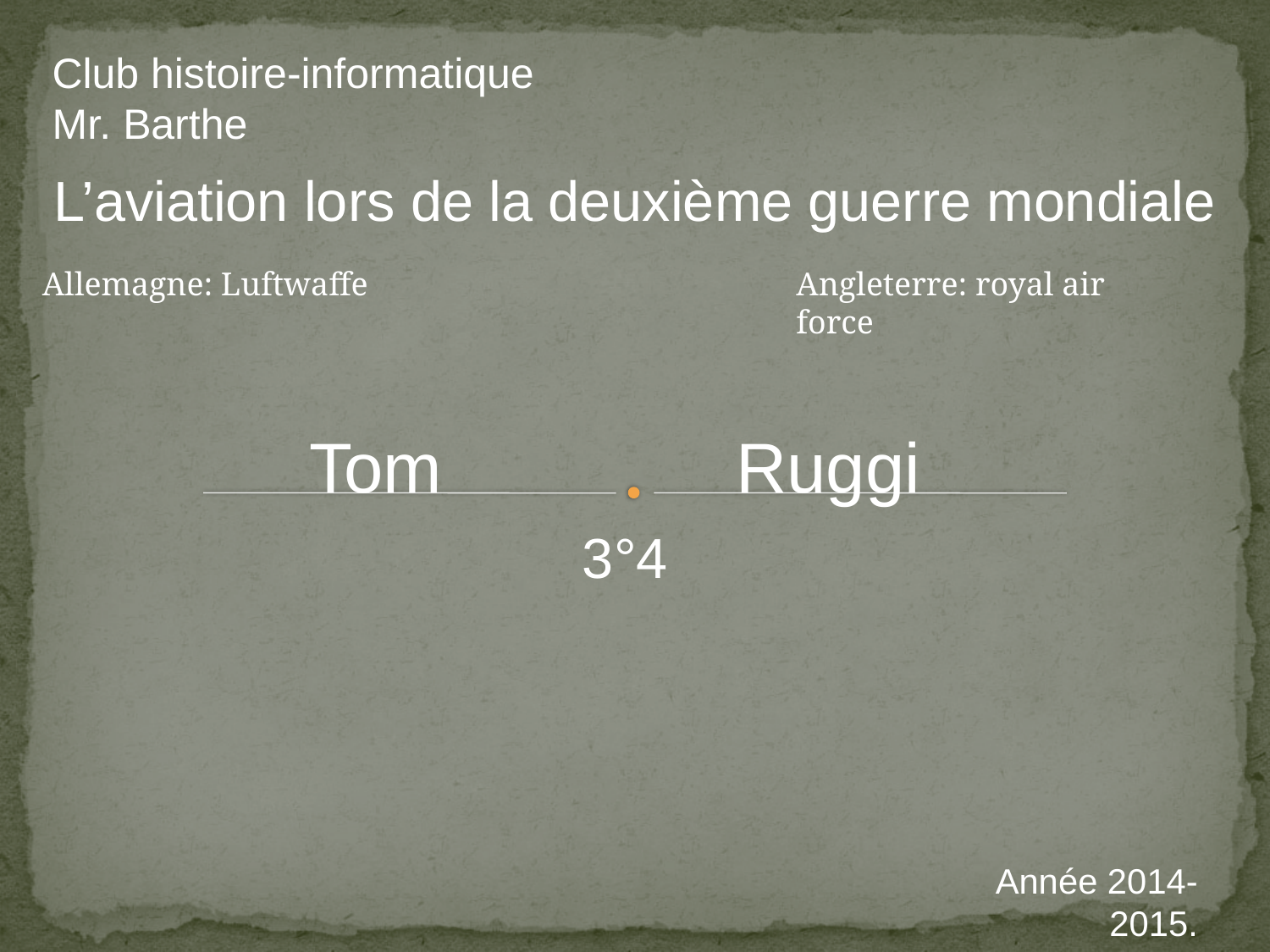

Club histoire-informatique
Mr. Barthe
L’aviation lors de la deuxième guerre mondiale
Allemagne: Luftwaffe
Angleterre: royal air force
Tom               Ruggi
3°4
Année 2014-2015.